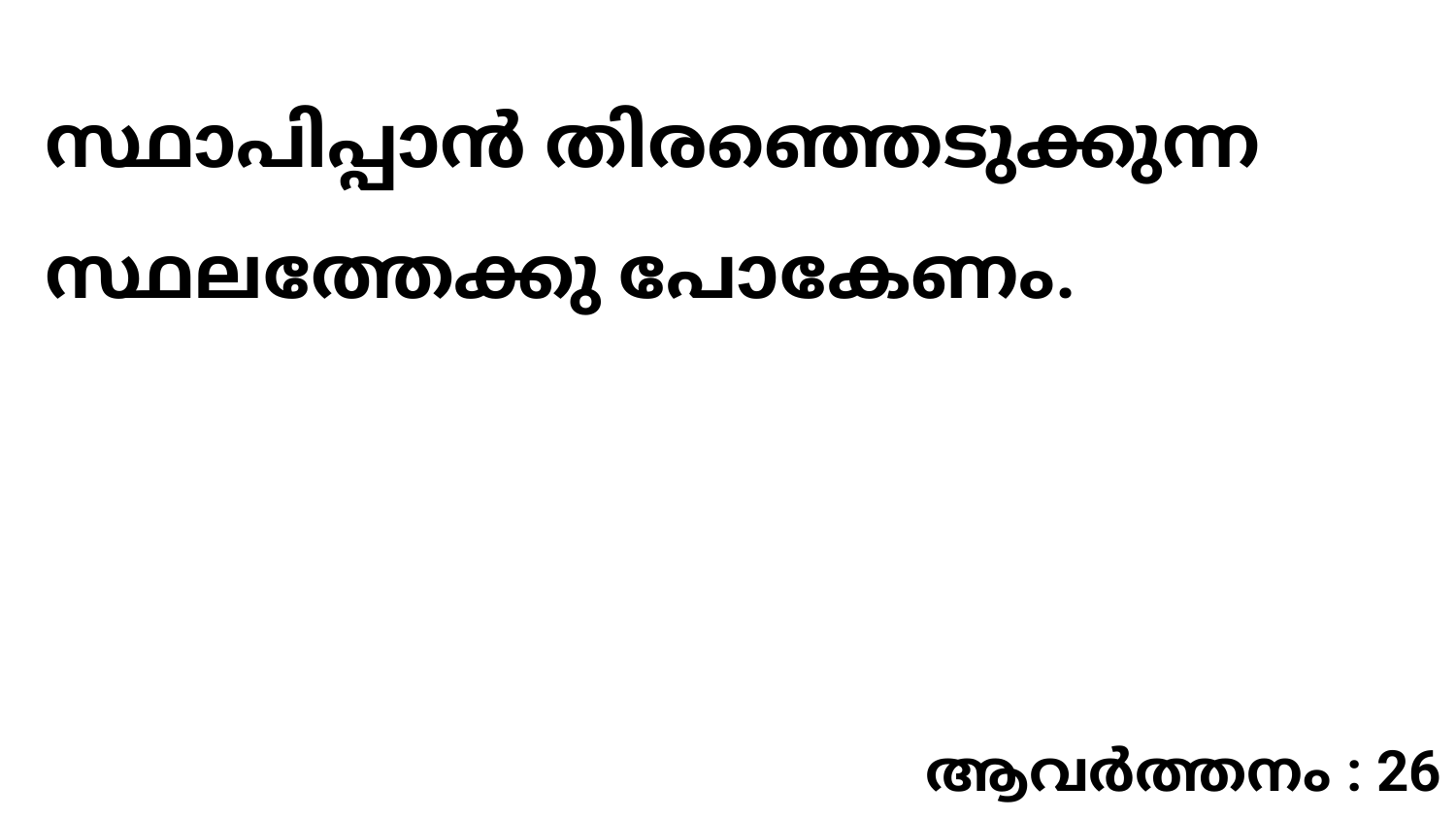

സ്ഥാപിപ്പാൻ തിരഞ്ഞെടുക്കുന്ന സ്ഥലത്തേക്കു പോകേണം.
ആവർത്തനം : 26